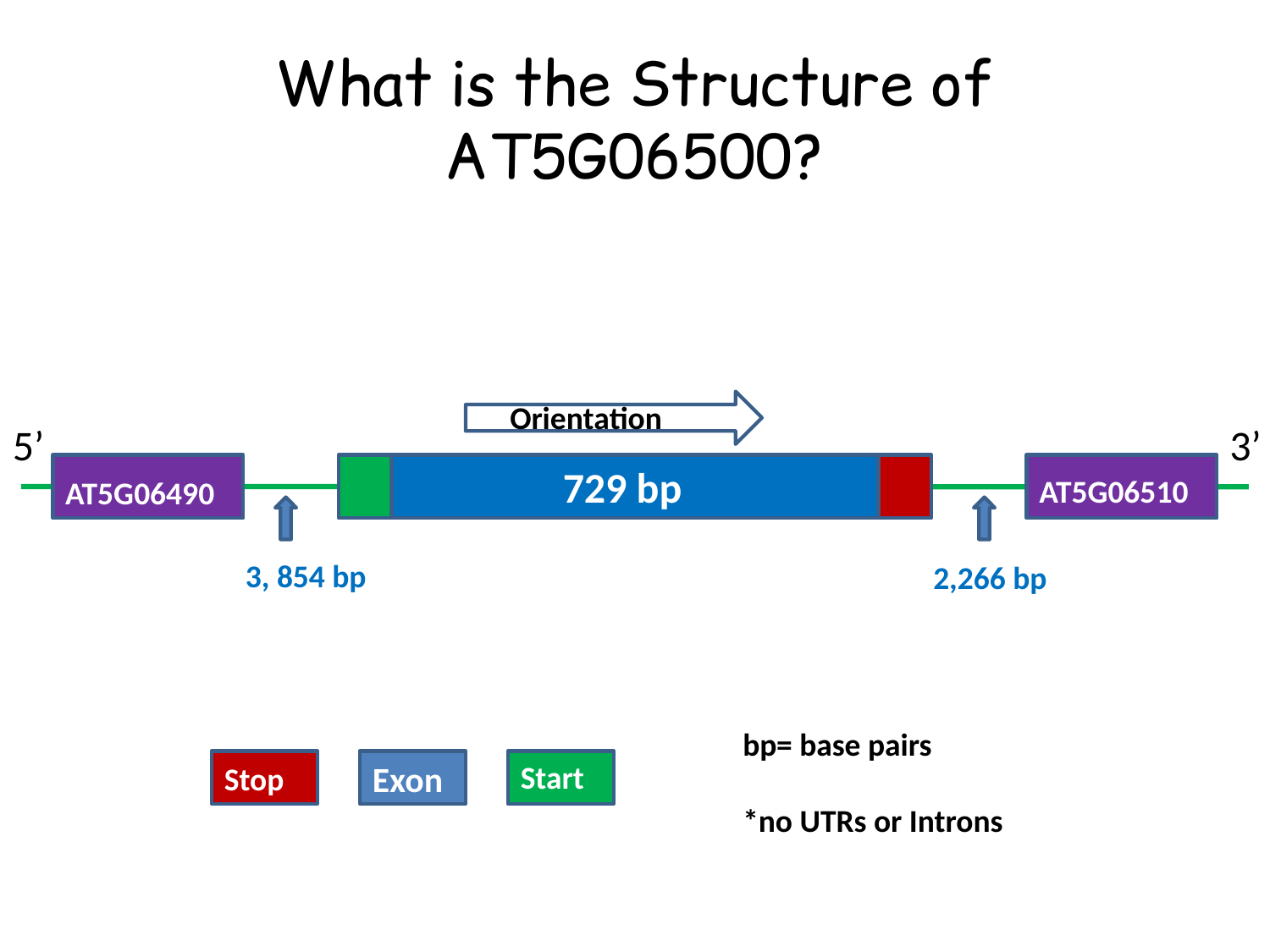

# What is the Structure of AT5G06500?

Orientation
5’
3’

729 bp

AT5G06510
AT5G06490

3, 854 bp
2,266 bp
bp= base pairs

*no UTRs or Introns

Exon

Start
Stop